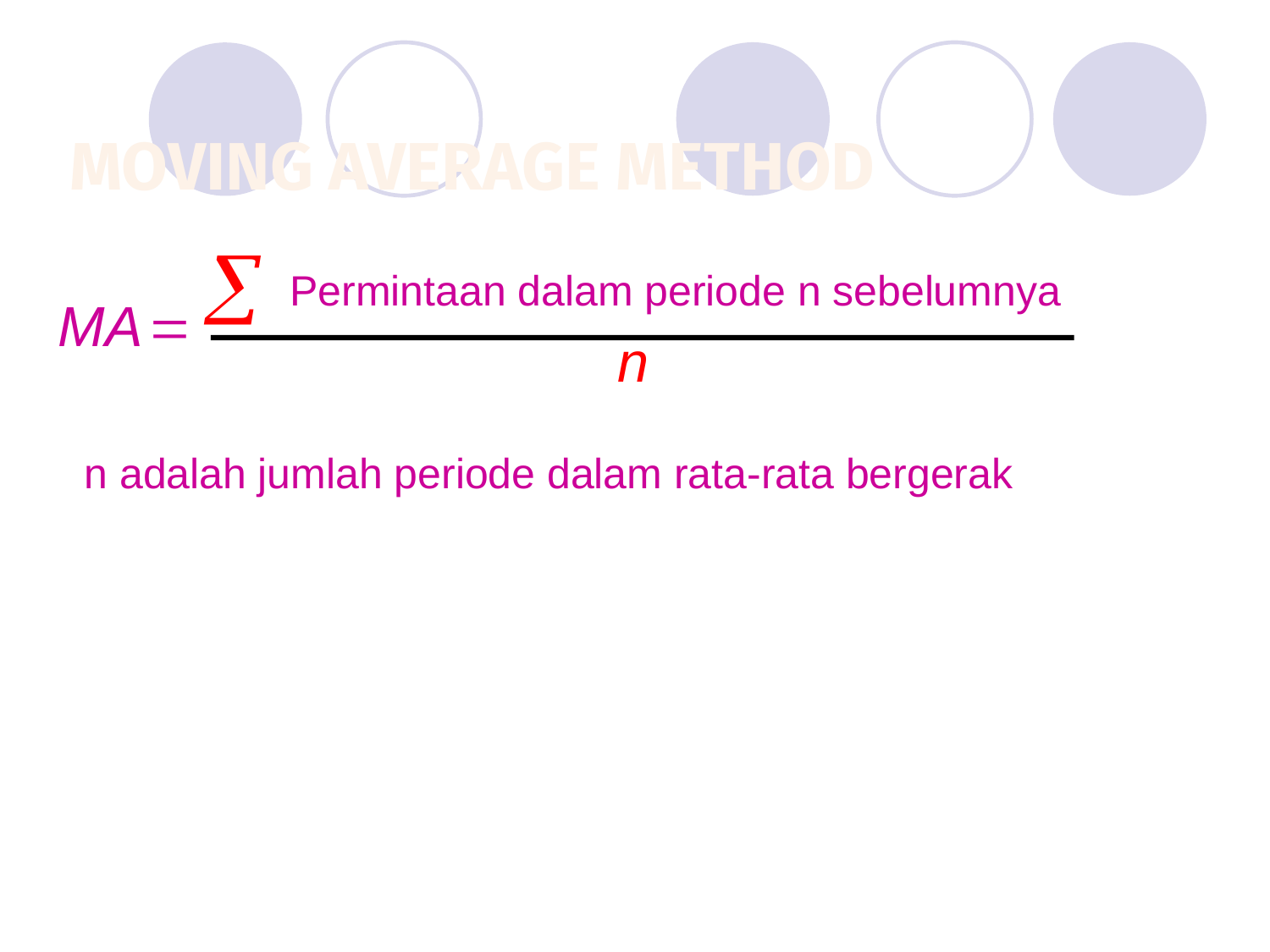

Moving Average Method
∑
Permintaan dalam periode n sebelumnya
MA
=
n

n adalah jumlah periode dalam rata-rata bergerak